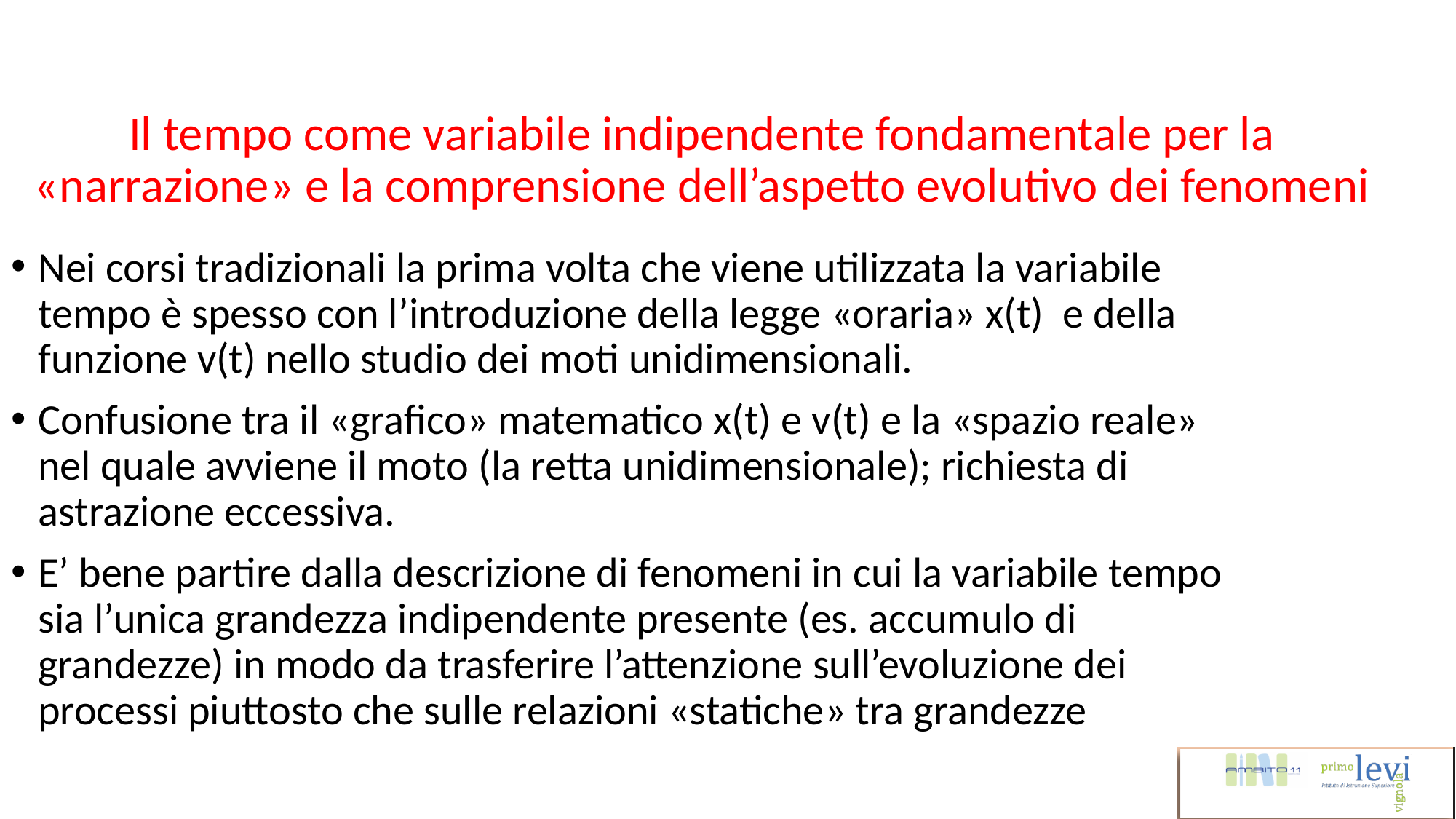

Il tempo come variabile indipendente fondamentale per la «narrazione» e la comprensione dell’aspetto evolutivo dei fenomeni
Nei corsi tradizionali la prima volta che viene utilizzata la variabile tempo è spesso con l’introduzione della legge «oraria» x(t)  e della funzione v(t) nello studio dei moti unidimensionali.
Confusione tra il «grafico» matematico x(t) e v(t) e la «spazio reale» nel quale avviene il moto (la retta unidimensionale); richiesta di astrazione eccessiva.
E’ bene partire dalla descrizione di fenomeni in cui la variabile tempo sia l’unica grandezza indipendente presente (es. accumulo di grandezze) in modo da trasferire l’attenzione sull’evoluzione dei processi piuttosto che sulle relazioni «statiche» tra grandezze